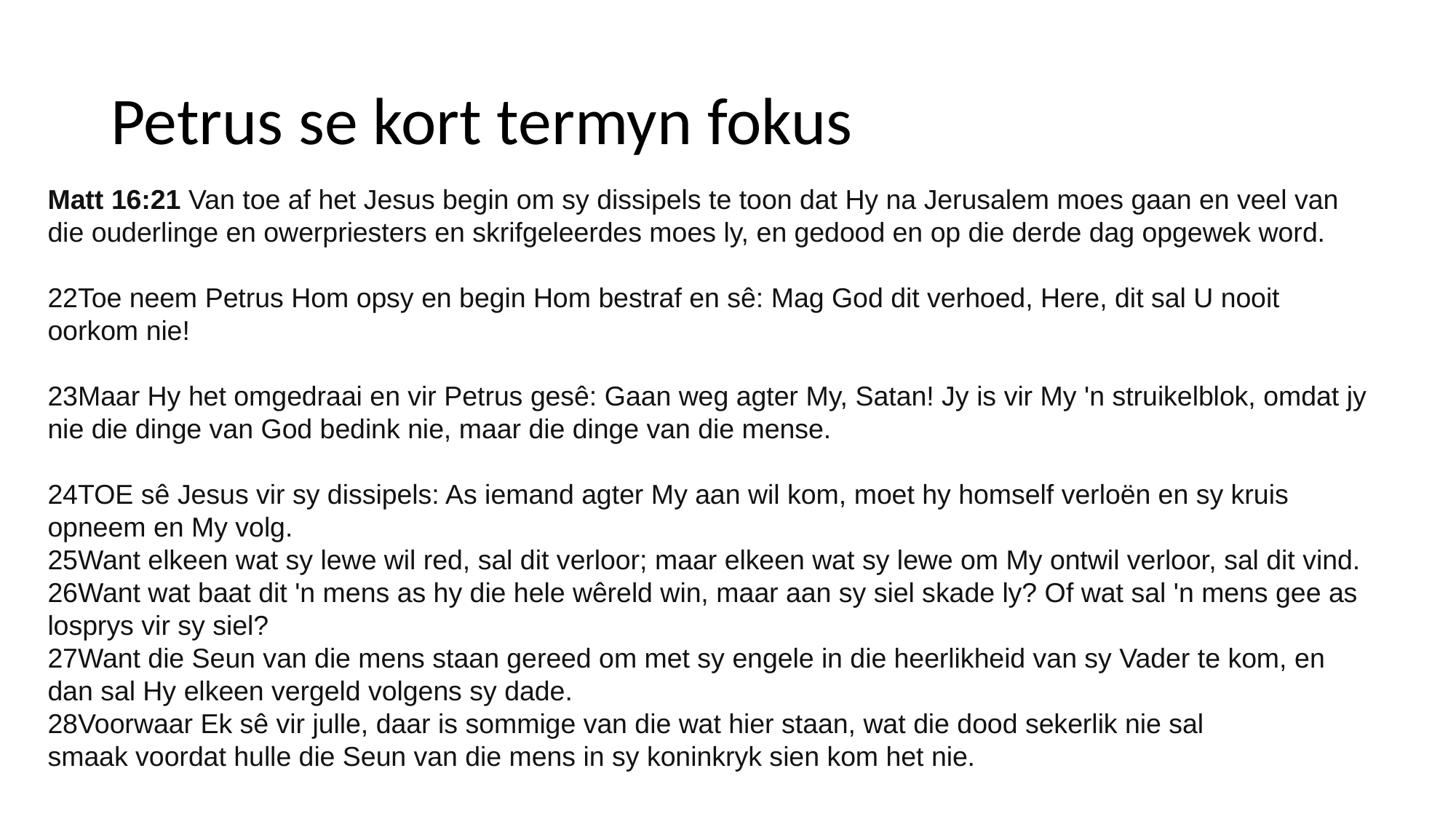

# Petrus se kort termyn fokus
Matt 16:21 Van toe af het Jesus begin om sy dissipels te toon dat Hy na Jerusalem moes gaan en veel van die ouderlinge en owerpriesters en skrifgeleerdes moes ly, en gedood en op die derde dag opgewek word.

22Toe neem Petrus Hom opsy en begin Hom bestraf en sê: Mag God dit verhoed, Here, dit sal U nooit oorkom nie!

23Maar Hy het omgedraai en vir Petrus gesê: Gaan weg agter My, Satan! Jy is vir My 'n struikelblok, omdat jy nie die dinge van God bedink nie, maar die dinge van die mense.

24TOE sê Jesus vir sy dissipels: As iemand agter My aan wil kom, moet hy homself verloën en sy kruis opneem en My volg.
25Want elkeen wat sy lewe wil red, sal dit verloor; maar elkeen wat sy lewe om My ontwil verloor, sal dit vind.
26Want wat baat dit 'n mens as hy die hele wêreld win, maar aan sy siel skade ly? Of wat sal 'n mens gee as losprys vir sy siel?
27Want die Seun van die mens staan gereed om met sy engele in die heerlikheid van sy Vader te kom, en dan sal Hy elkeen vergeld volgens sy dade.
28Voorwaar Ek sê vir julle, daar is sommige van die wat hier staan, wat die dood sekerlik nie sal smaak voordat hulle die Seun van die mens in sy koninkryk sien kom het nie.